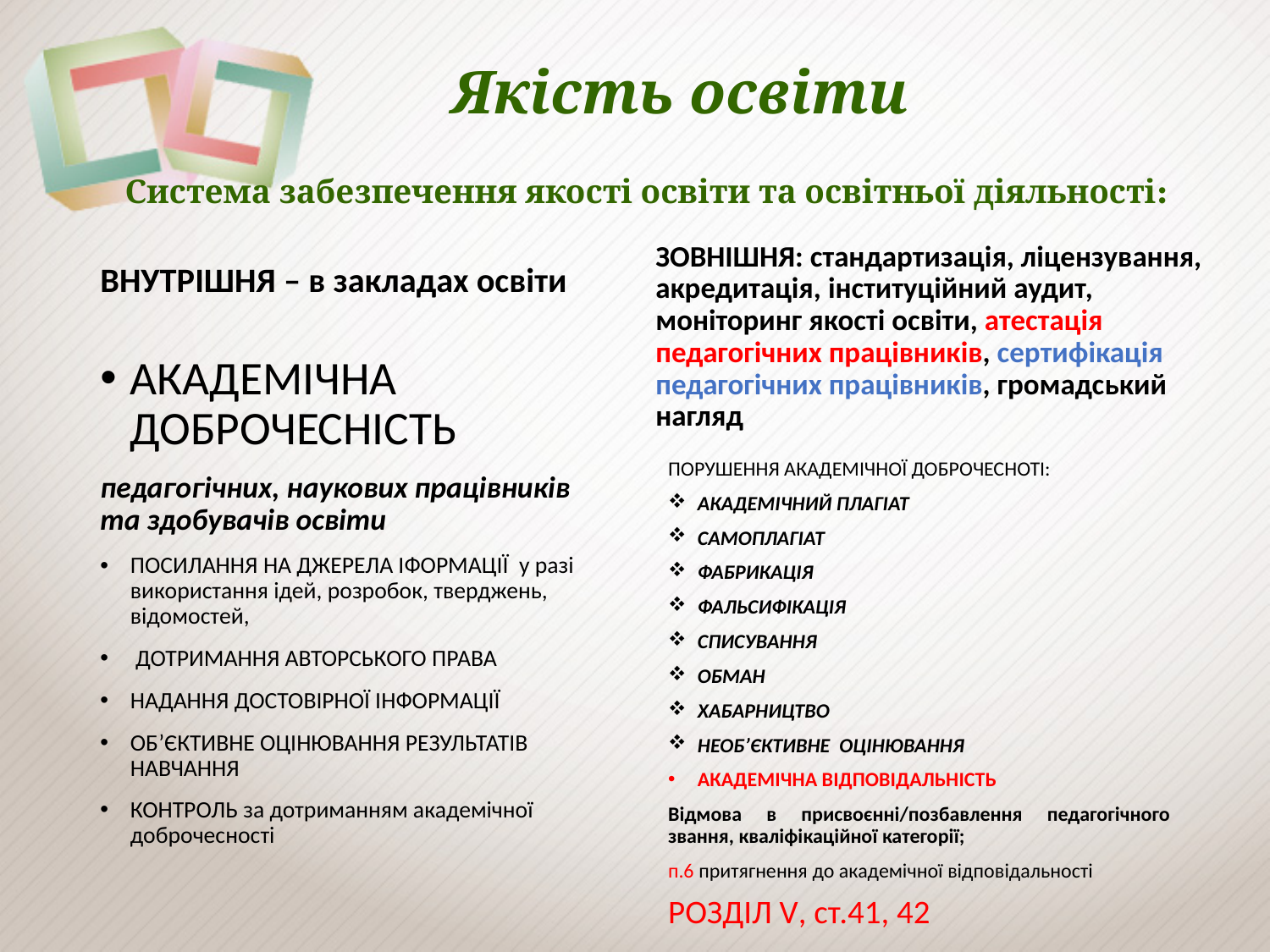

# Якість освіти Система забезпечення якості освіти та освітньої діяльності:
ЗОВНІШНЯ: стандартизація, ліцензування, акредитація, інституційний аудит, моніторинг якості освіти, атестація педагогічних працівників, сертифікація педагогічних працівників, громадський нагляд
ВНУТРІШНЯ – в закладах освіти
АКАДЕМІЧНА ДОБРОЧЕСНІСТЬ
педагогічних, наукових працівників та здобувачів освіти
ПОСИЛАННЯ НА ДЖЕРЕЛА ІФОРМАЦІЇ  у разі використання ідей, розробок, тверджень, відомостей,
 ДОТРИМАННЯ АВТОРСЬКОГО ПРАВА
НАДАННЯ ДОСТОВІРНОЇ ІНФОРМАЦІЇ
ОБ’ЄКТИВНЕ ОЦІНЮВАННЯ РЕЗУЛЬТАТІВ НАВЧАННЯ
КОНТРОЛЬ за дотриманням академічної доброчесності

ПОРУШЕННЯ АКАДЕМІЧНОЇ ДОБРОЧЕСНОТІ:
АКАДЕМІЧНИЙ ПЛАГІАТ
САМОПЛАГІАТ
ФАБРИКАЦІЯ
ФАЛЬСИФІКАЦІЯ
СПИСУВАННЯ
ОБМАН
ХАБАРНИЦТВО
НЕОБ’ЄКТИВНЕ  ОЦІНЮВАННЯ
АКАДЕМІЧНА ВІДПОВІДАЛЬНІСТЬ
Відмова в присвоєнні/позбавлення педагогічного звання, кваліфікаційної категорії;
п.6 притягнення до академічної відповідальності
РОЗДІЛ V, ст.41, 42